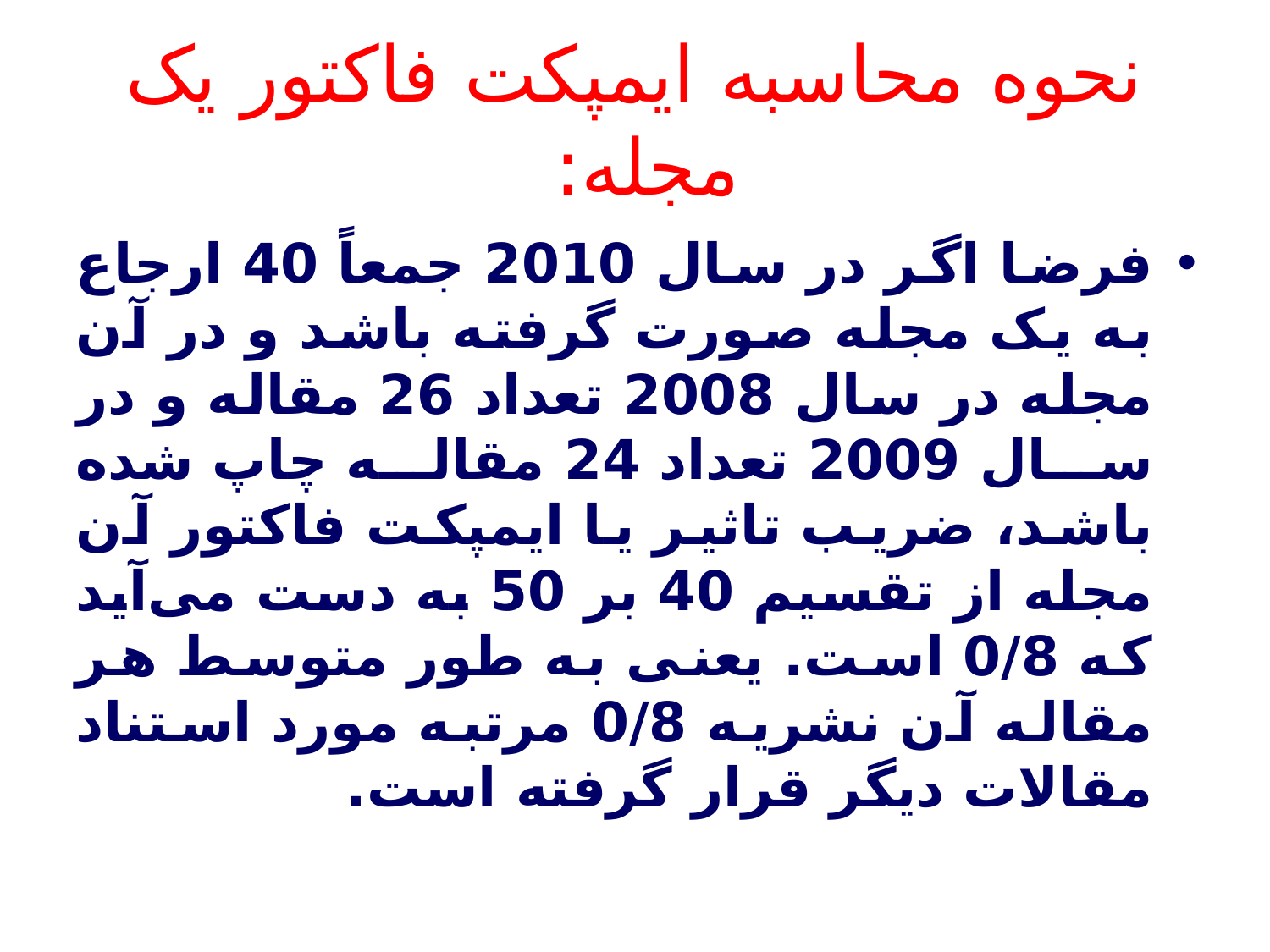

# نحوه محاسبه ایمپکت فاکتور یک مجله:
فرضا اگر در سال 2010 جمعاً 40 ارجاع به یک مجله صورت گرفته باشد و در آن مجله در سال 2008 تعداد 26 مقاله و در سال 2009 تعداد 24 مقاله چاپ شده باشد، ضریب تاثیر یا ایمپکت فاکتور آن مجله از تقسیم 40 بر 50 به دست می‌آید که 0/8 است. یعنی به طور متوسط هر مقاله آن نشریه 0/8 مرتبه مورد استناد مقالات دیگر قرار گرفته است.